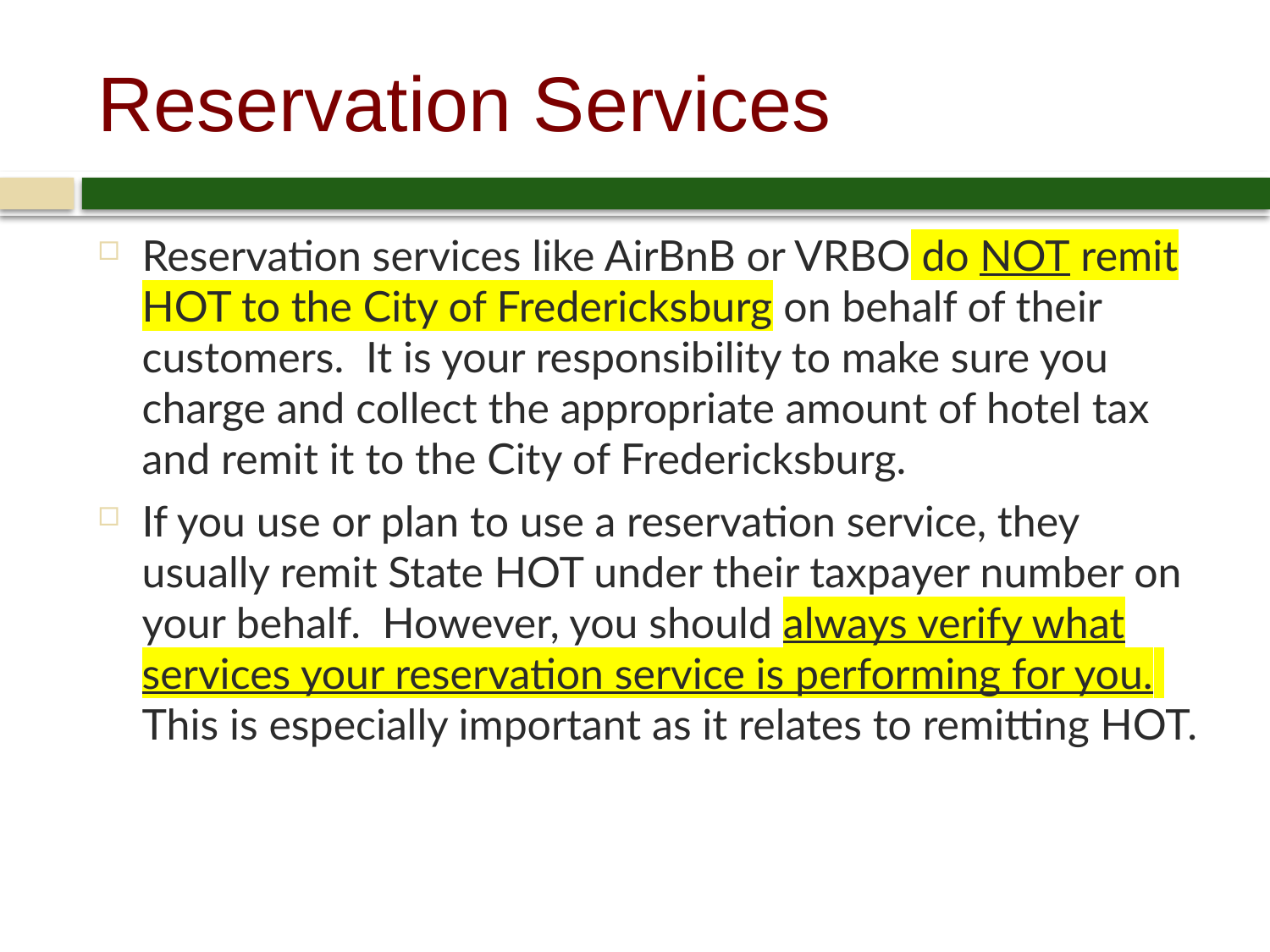

# Reservation Services
Reservation services like AirBnB or VRBO do NOT remit HOT to the City of Fredericksburg on behalf of their customers.  It is your responsibility to make sure you charge and collect the appropriate amount of hotel tax and remit it to the City of Fredericksburg.
If you use or plan to use a reservation service, they usually remit State HOT under their taxpayer number on your behalf.  However, you should always verify what services your reservation service is performing for you.  This is especially important as it relates to remitting HOT.